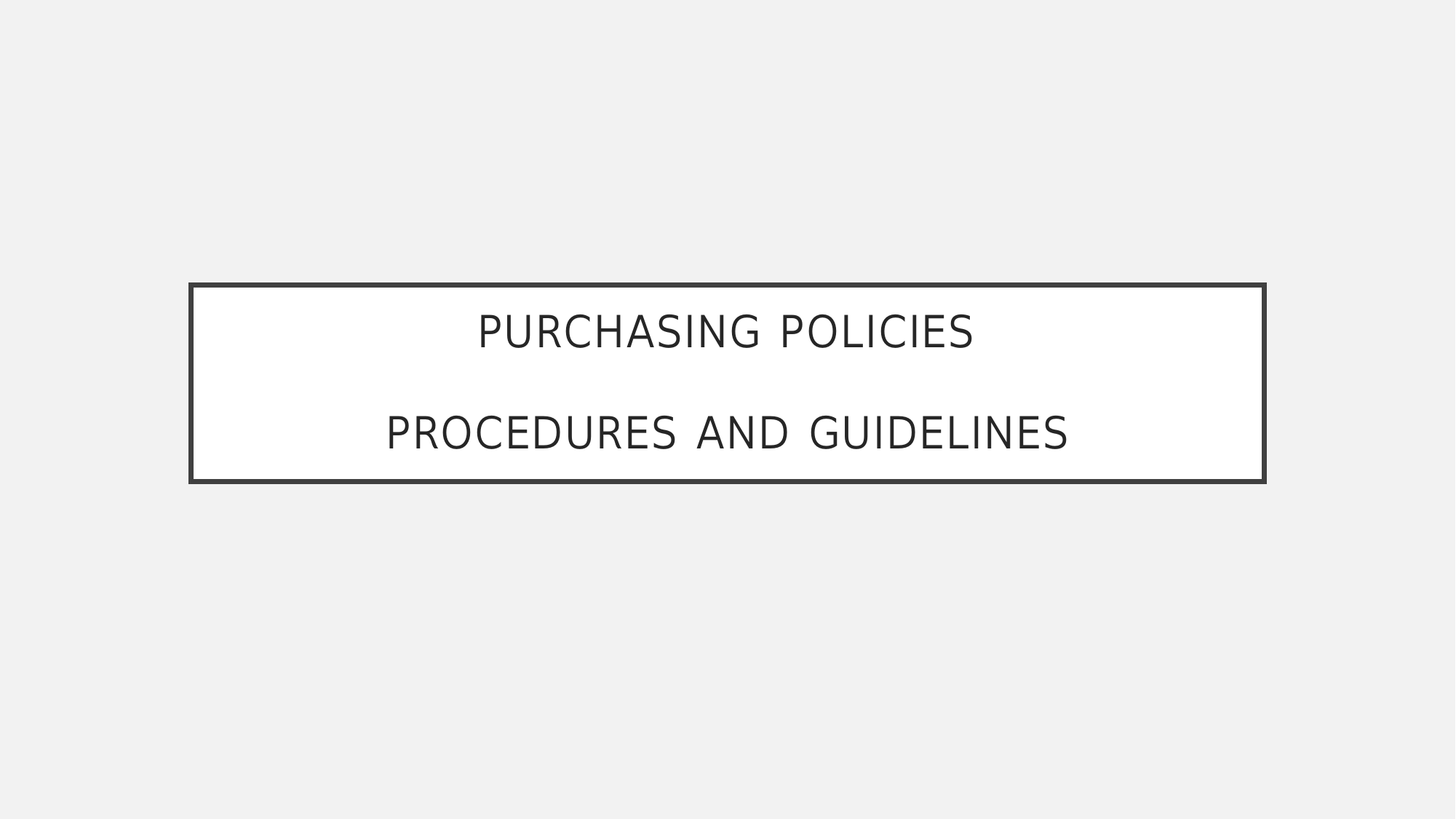

# PURCHASING POLICIES   PROCEDURES AND GUIDELINES